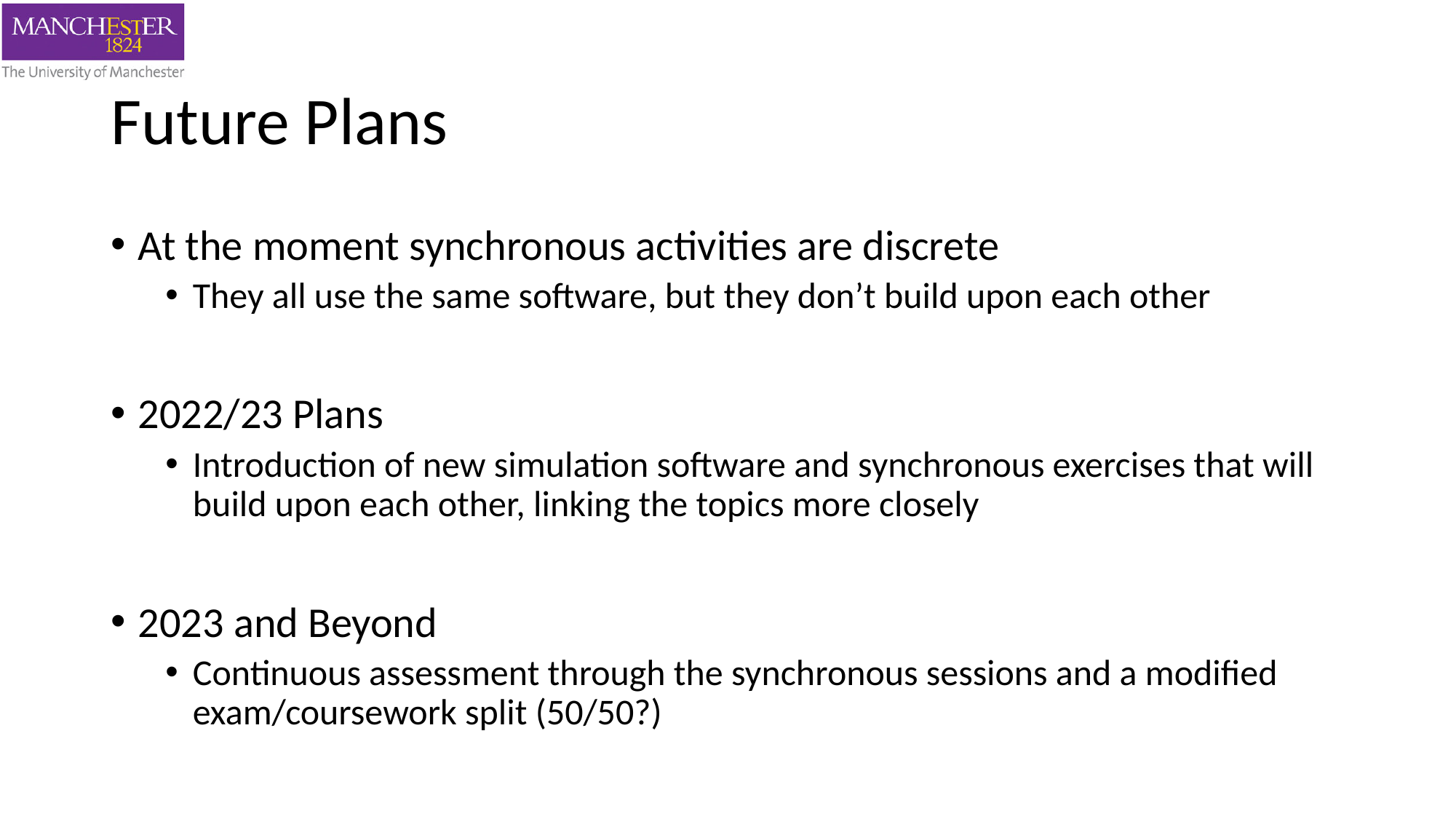

# Future Plans
At the moment synchronous activities are discrete
They all use the same software, but they don’t build upon each other

2022/23 Plans
Introduction of new simulation software and synchronous exercises that will build upon each other, linking the topics more closely

2023 and Beyond
Continuous assessment through the synchronous sessions and a modified exam/coursework split (50/50?)